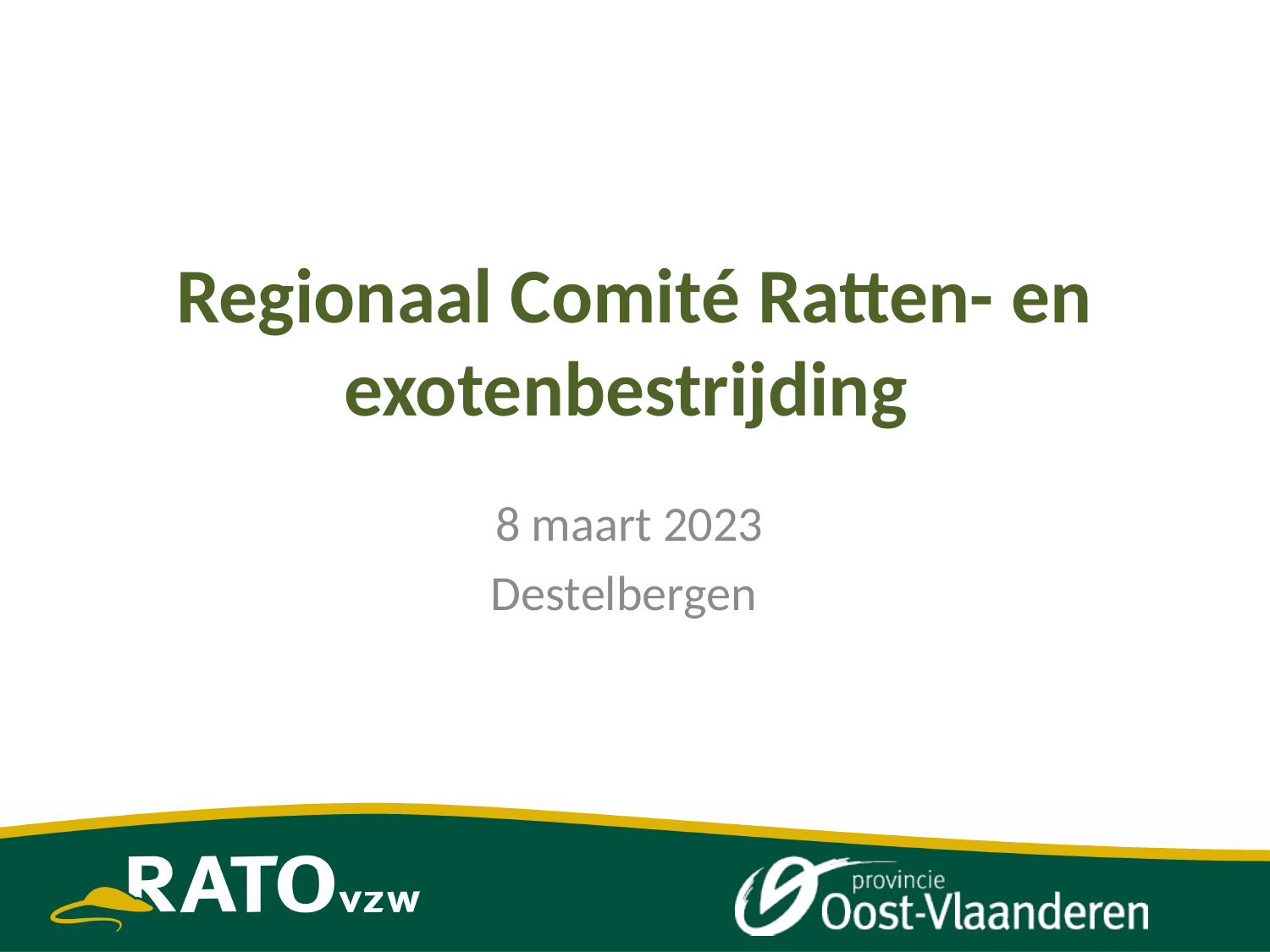

# Regionaal Comité Ratten- en exotenbestrijding
8 maart 2023
Destelbergen